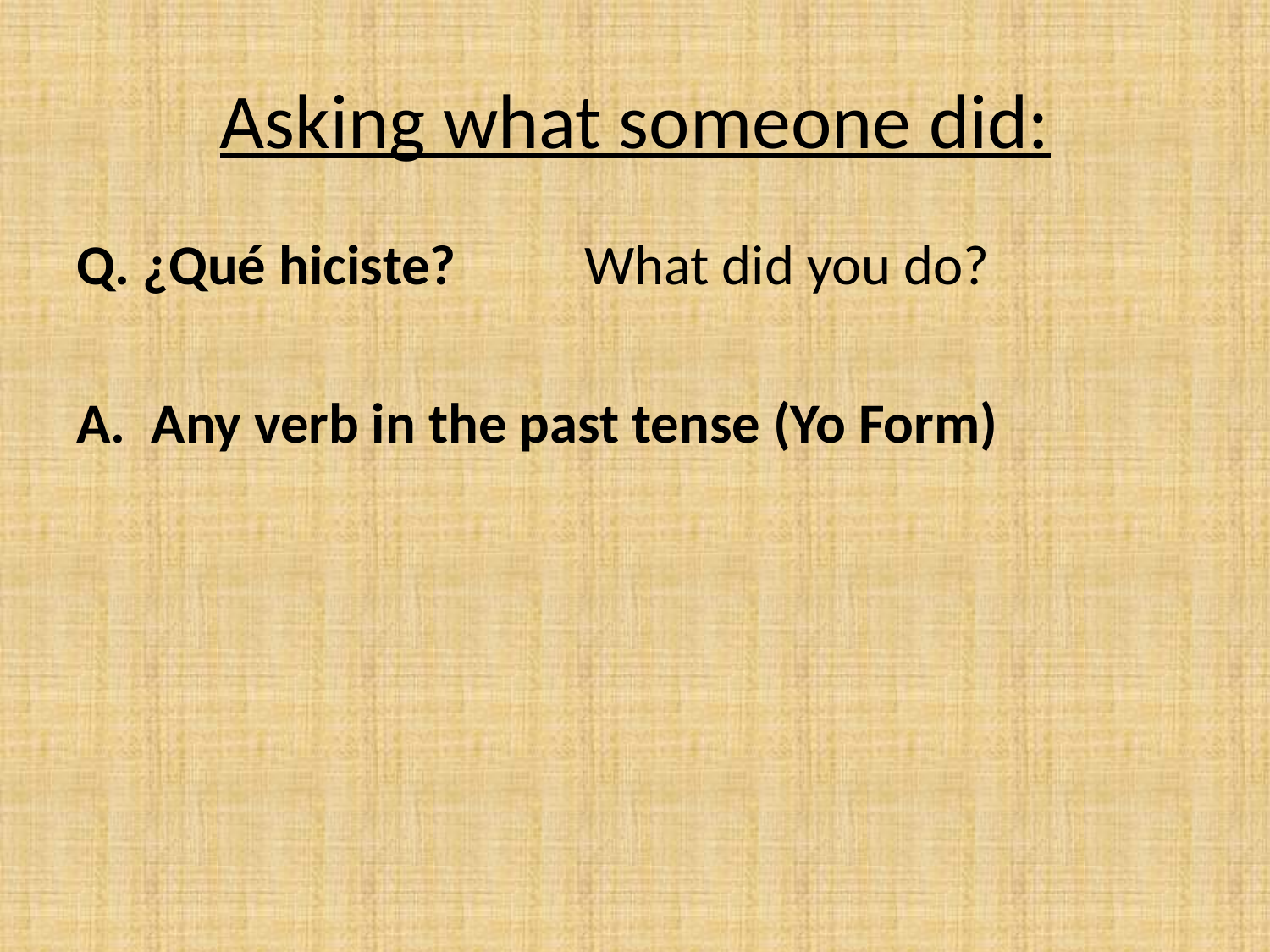

# Asking what someone did:
Q. ¿Qué hiciste?		What did you do?

A.  Any verb in the past tense (Yo Form)